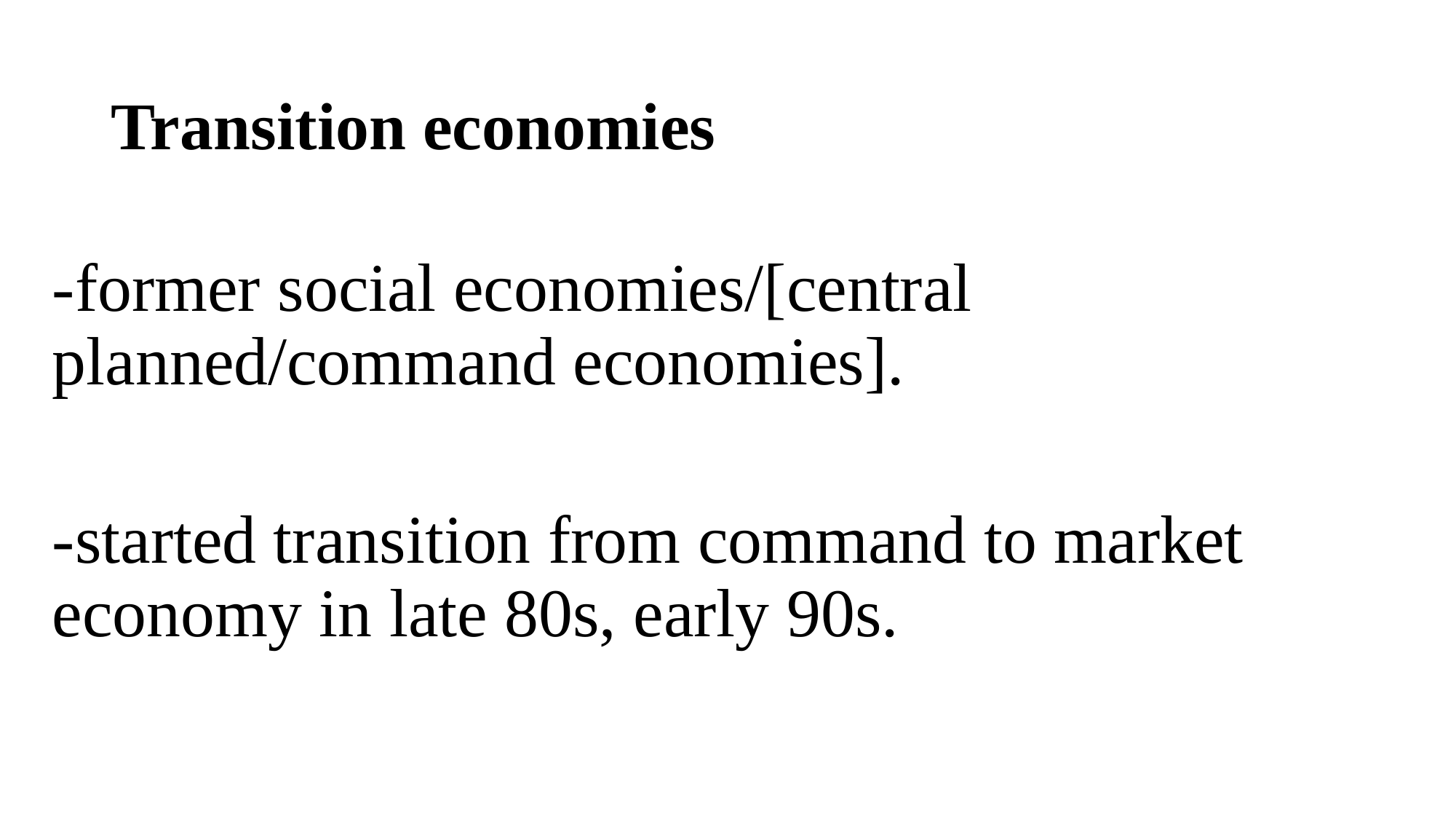

# Transition economies
-former social economies/[central planned/command economies].

-started transition from command to market economy in late 80s, early 90s.